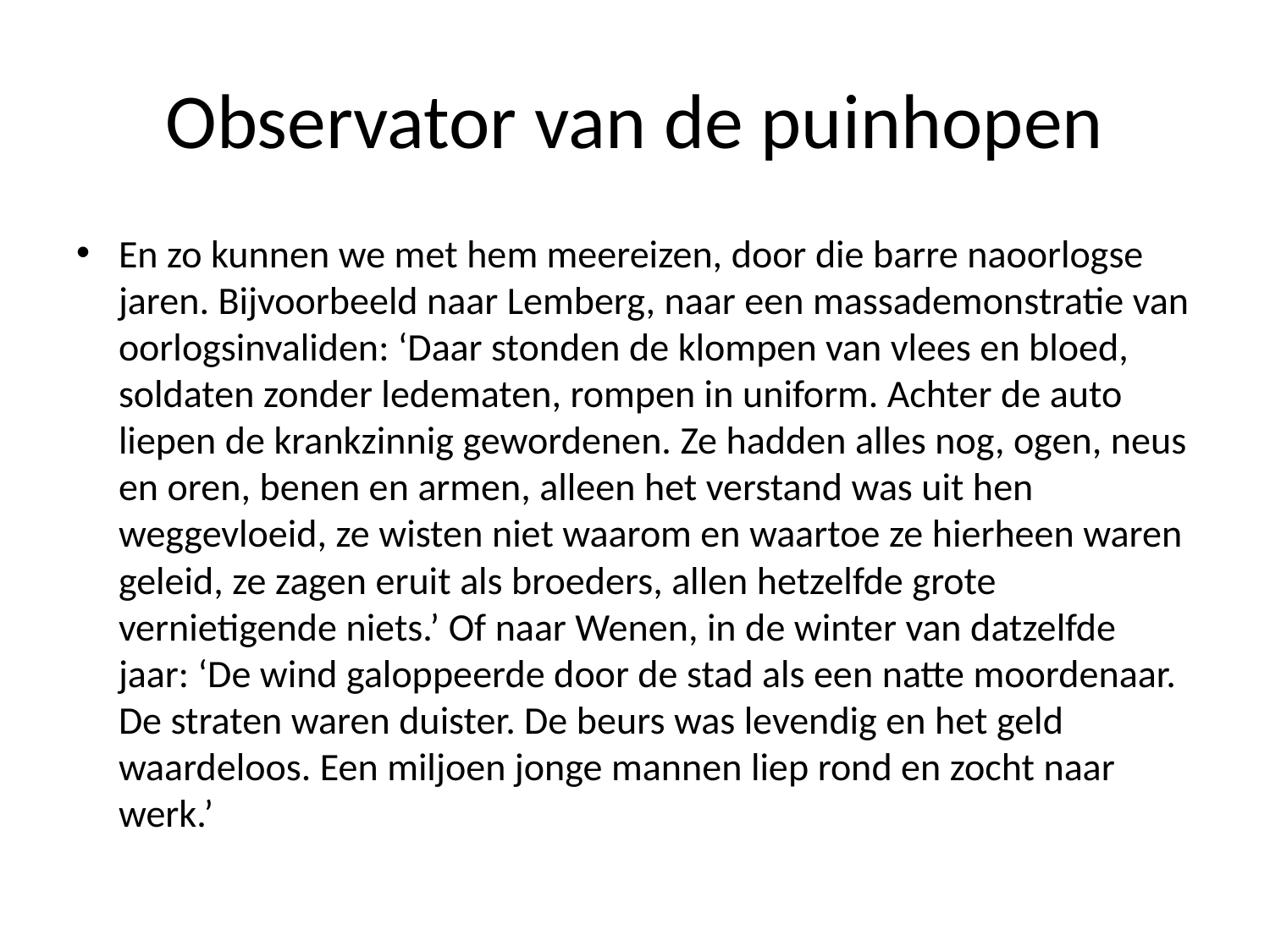

# Observator van de puinhopen
En zo kunnen we met hem meereizen, door die barre naoorlogse jaren. Bijvoorbeeld naar Lemberg, naar een massademonstratie van oorlogsinvaliden: ‘Daar stonden de klompen van vlees en bloed, soldaten zonder ledematen, rompen in uniform. Achter de auto liepen de krankzinnig gewordenen. Ze hadden alles nog, ogen, neus en oren, benen en armen, alleen het verstand was uit hen weggevloeid, ze wisten niet waarom en waartoe ze hierheen waren geleid, ze zagen eruit als broeders, allen hetzelfde grote vernietigende niets.’ Of naar Wenen, in de winter van datzelfde jaar: ‘De wind galoppeerde door de stad als een natte moordenaar. De straten waren duister. De beurs was levendig en het geld waardeloos. Een miljoen jonge mannen liep rond en zocht naar werk.’